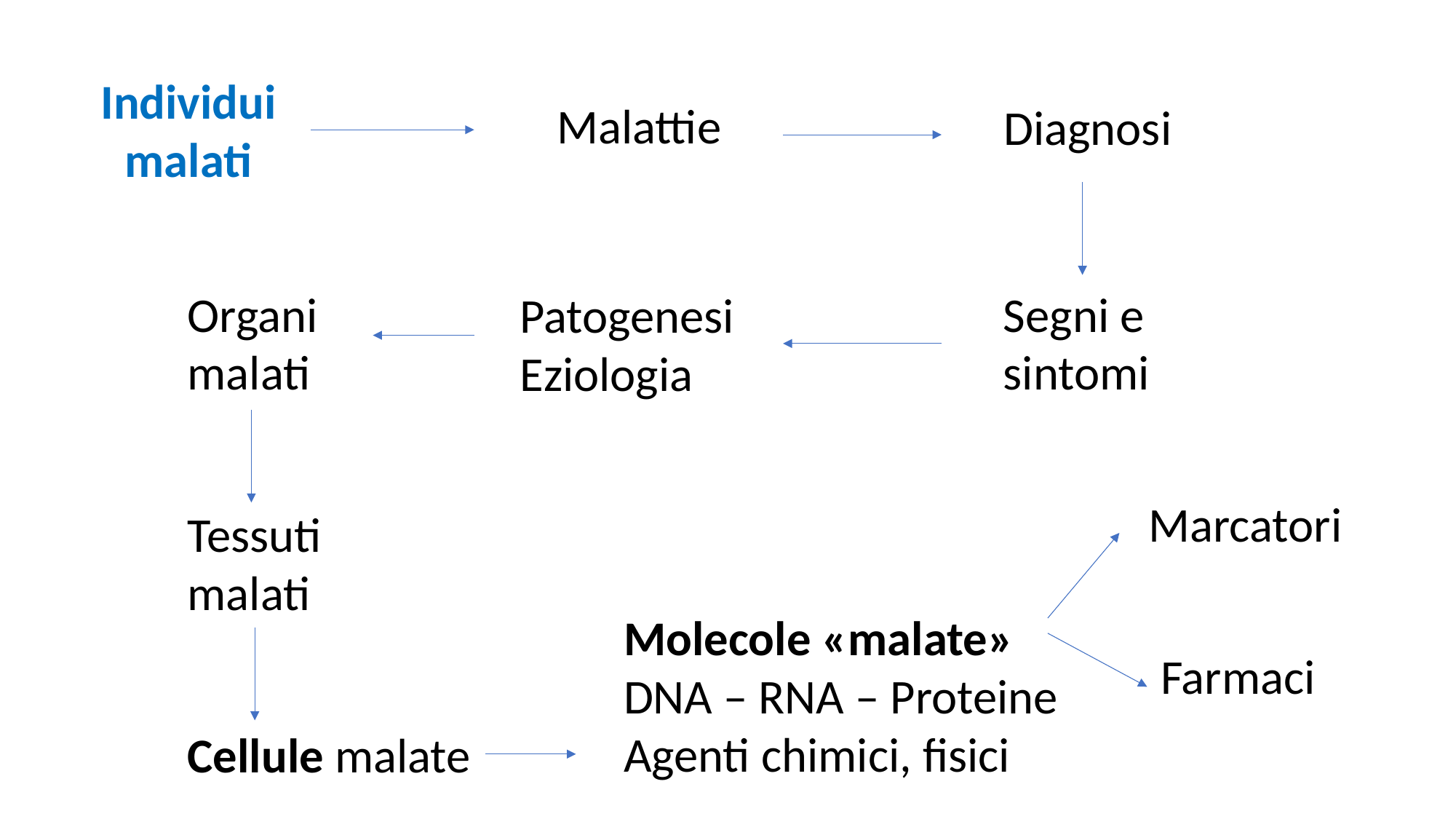

Individui malati
Malattie
Diagnosi
Organi malati
Segni e sintomi
Patogenesi
Eziologia
Marcatori
Tessuti
malati
Molecole «malate»
DNA – RNA – Proteine
Agenti chimici, fisici
Farmaci
Cellule malate